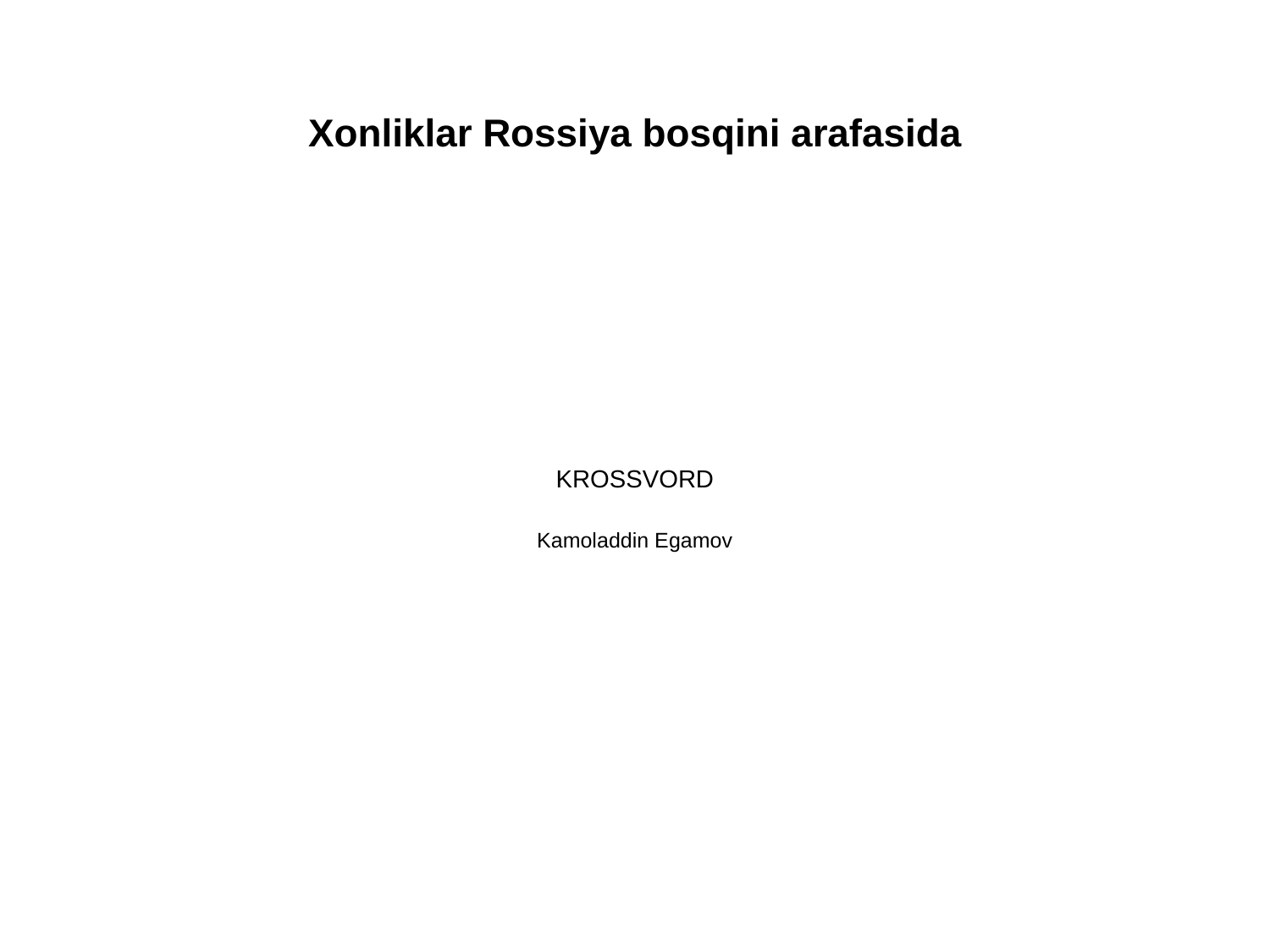

Xonliklar Rossiya bosqini arafasida
KROSSVORD
Kamoladdin Egamov